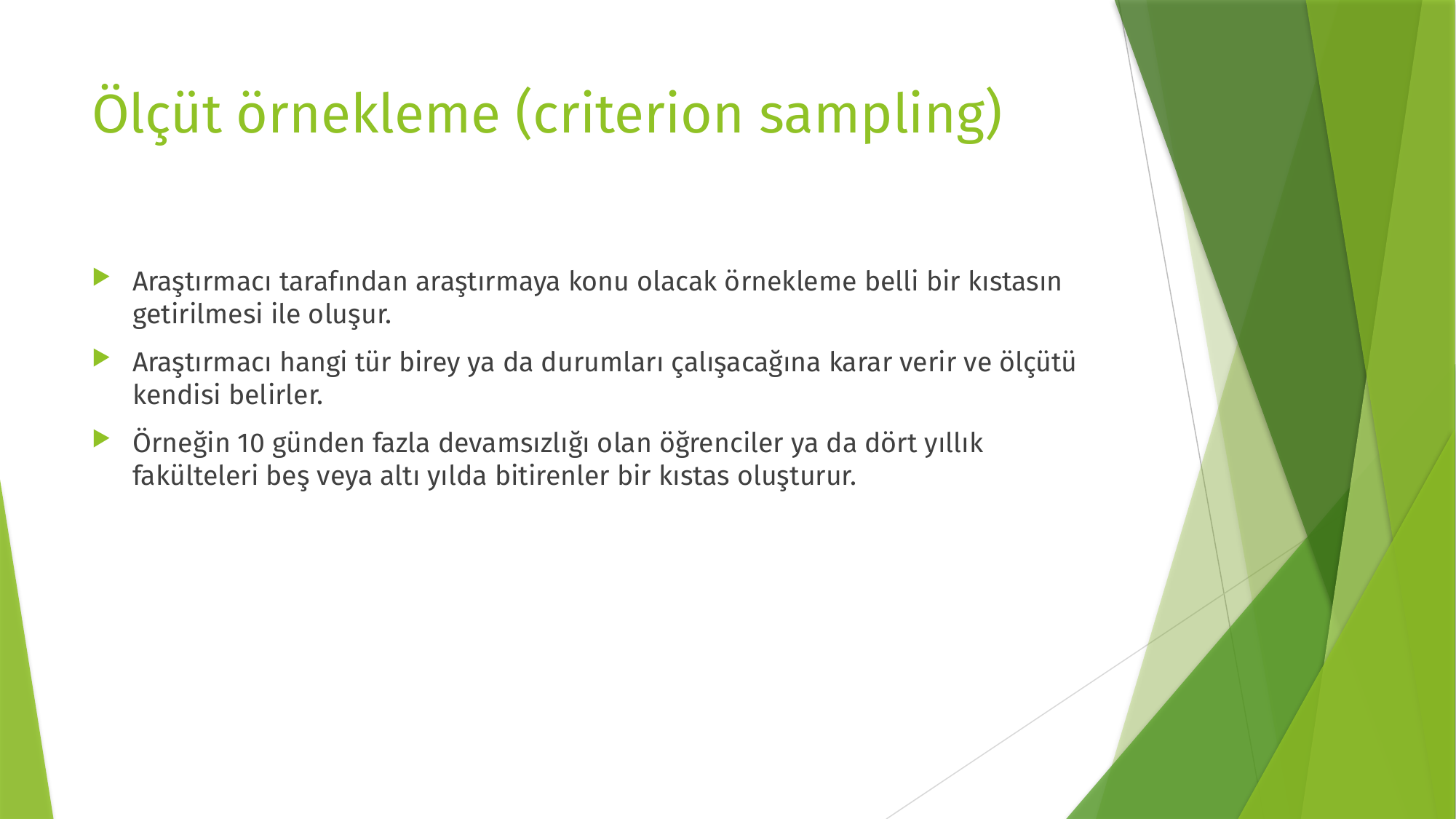

# Ölçüt örnekleme (criterion sampling)
Araştırmacı tarafından araştırmaya konu olacak örnekleme belli bir kıstasın getirilmesi ile oluşur.
Araştırmacı hangi tür birey ya da durumları çalışacağına karar verir ve ölçütü kendisi belirler.
Örneğin 10 günden fazla devamsızlığı olan öğrenciler ya da dört yıllık fakülteleri beş veya altı yılda bitirenler bir kıstas oluşturur.